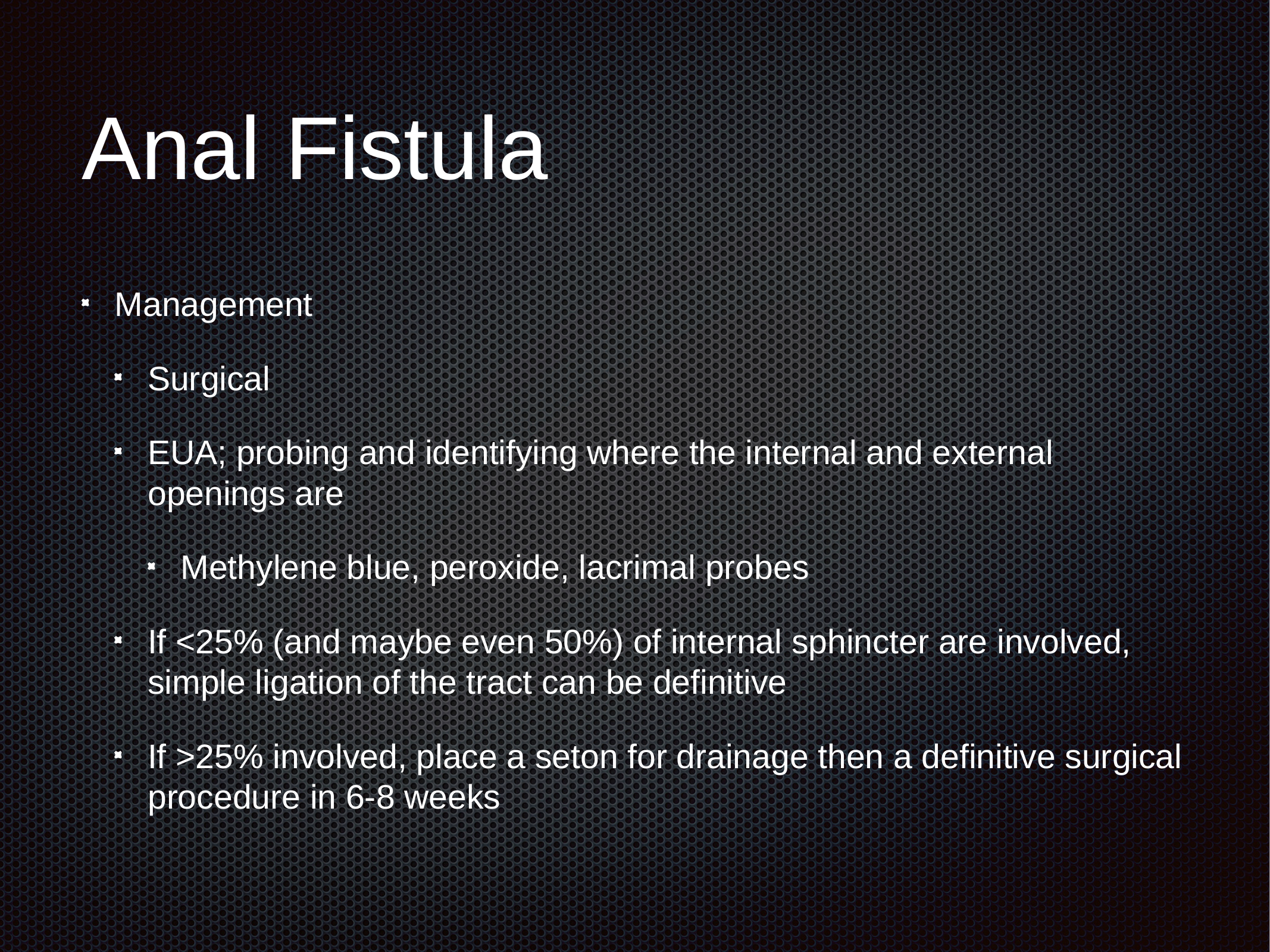

# Anal Fistula
Management
Surgical
EUA; probing and identifying where the internal and external openings are
Methylene blue, peroxide, lacrimal probes
If <25% (and maybe even 50%) of internal sphincter are involved, simple ligation of the tract can be definitive
If >25% involved, place a seton for drainage then a definitive surgical procedure in 6-8 weeks